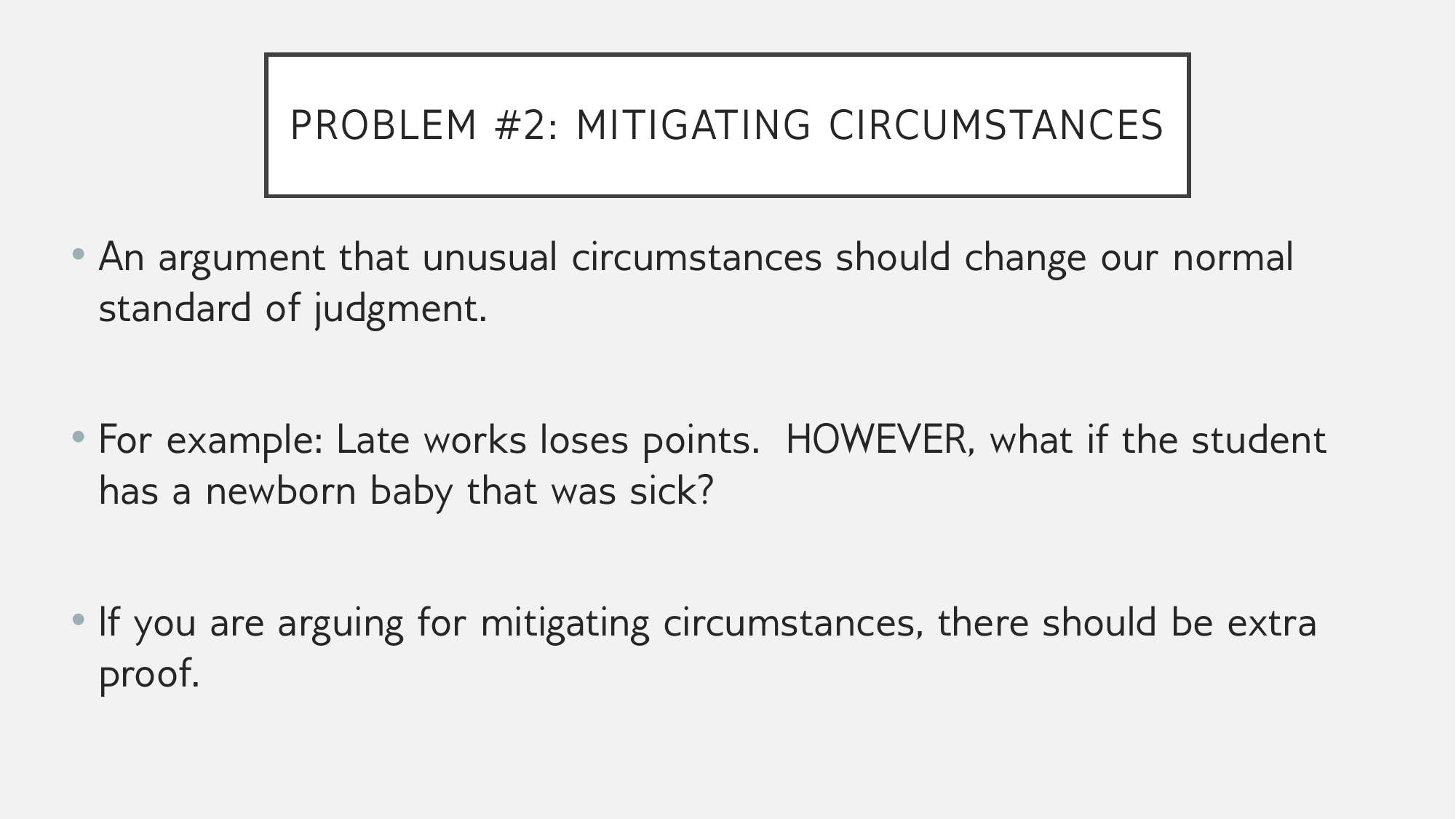

# Problem #2: Mitigating circumstances
An argument that unusual circumstances should change our normal standard of judgment.

For example: Late works loses points.  HOWEVER, what if the student has a newborn baby that was sick?

If you are arguing for mitigating circumstances, there should be extra proof.